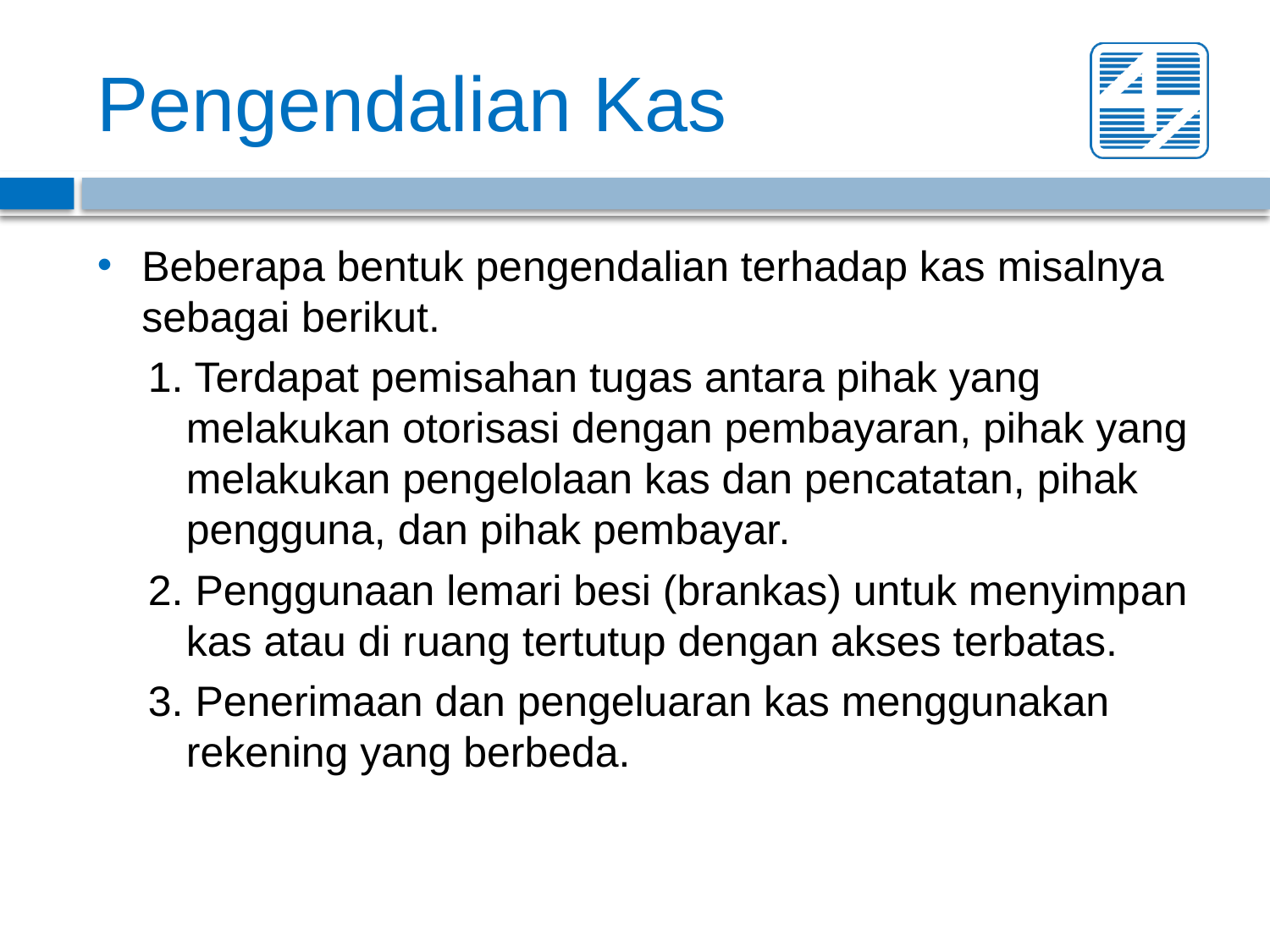

# Pengendalian Kas
Beberapa bentuk pengendalian terhadap kas misalnya sebagai berikut.
1. Terdapat pemisahan tugas antara pihak yang melakukan otorisasi dengan pembayaran, pihak yang melakukan pengelolaan kas dan pencatatan, pihak pengguna, dan pihak pembayar.
2. Penggunaan lemari besi (brankas) untuk menyimpan kas atau di ruang tertutup dengan akses terbatas.
3. Penerimaan dan pengeluaran kas menggunakan rekening yang berbeda.